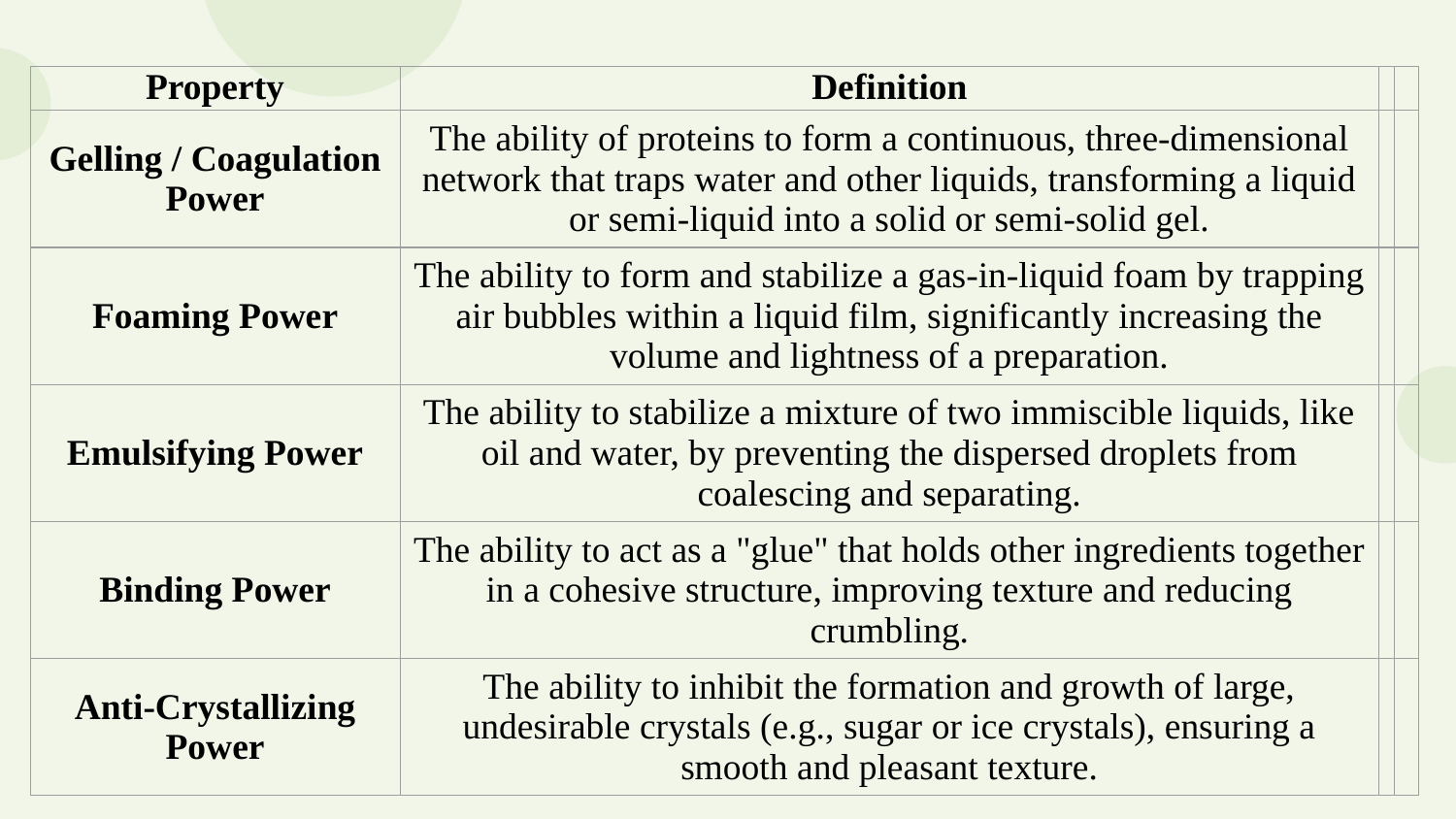

thanks do you know a tool of IA tht can terensform this suppoet on slide ppt automatecly

| Property | Definition |  |  |
| --- | --- | --- | --- |
| Gelling / Coagulation Power | The ability of proteins to form a continuous, three-dimensional network that traps water and other liquids, transforming a liquid or semi-liquid into a solid or semi-solid gel. |  |  |
| Foaming Power | The ability to form and stabilize a gas-in-liquid foam by trapping air bubbles within a liquid film, significantly increasing the volume and lightness of a preparation. |  |  |
| Emulsifying Power | The ability to stabilize a mixture of two immiscible liquids, like oil and water, by preventing the dispersed droplets from coalescing and separating. |  |  |
| Binding Power | The ability to act as a "glue" that holds other ingredients together in a cohesive structure, improving texture and reducing crumbling. |  |  |
| Anti-Crystallizing Power | The ability to inhibit the formation and growth of large, undesirable crystals (e.g., sugar or ice crystals), ensuring a smooth and pleasant texture. |  |  |